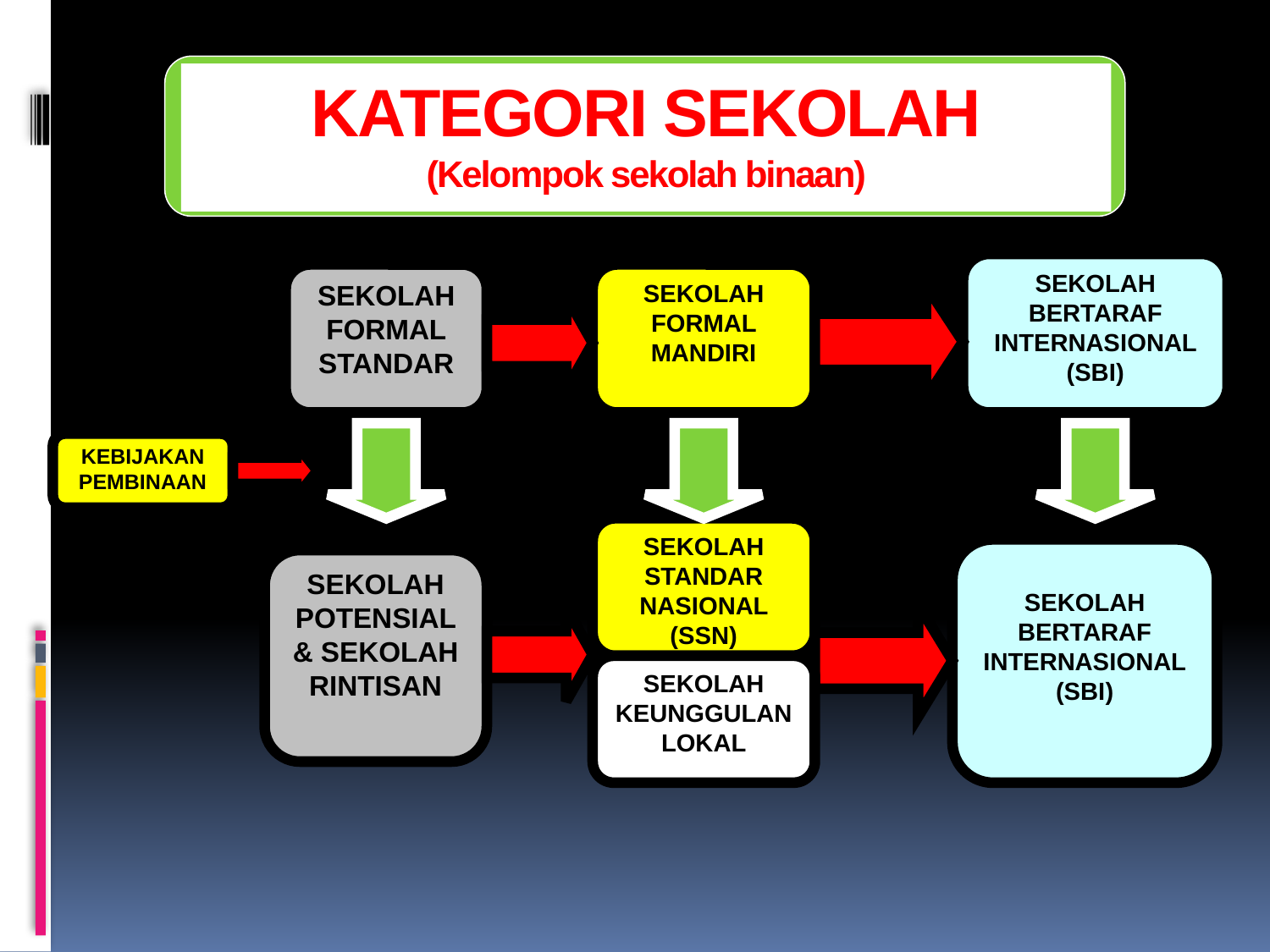

# KATEGORI SEKOLAH (Kelompok sekolah binaan)
SEKOLAH BERTARAF INTERNASIONAL (SBI)
SEKOLAH FORMAL STANDAR
SEKOLAH FORMAL MANDIRI

KEBIJAKAN PEMBINAAN

SEKOLAH STANDAR NASIONAL (SSN)

SEKOLAH BERTARAF INTERNASIONAL (SBI)
SEKOLAH POTENSIAL & SEKOLAH RINTISAN

SEKOLAH KEUNGGULAN LOKAL